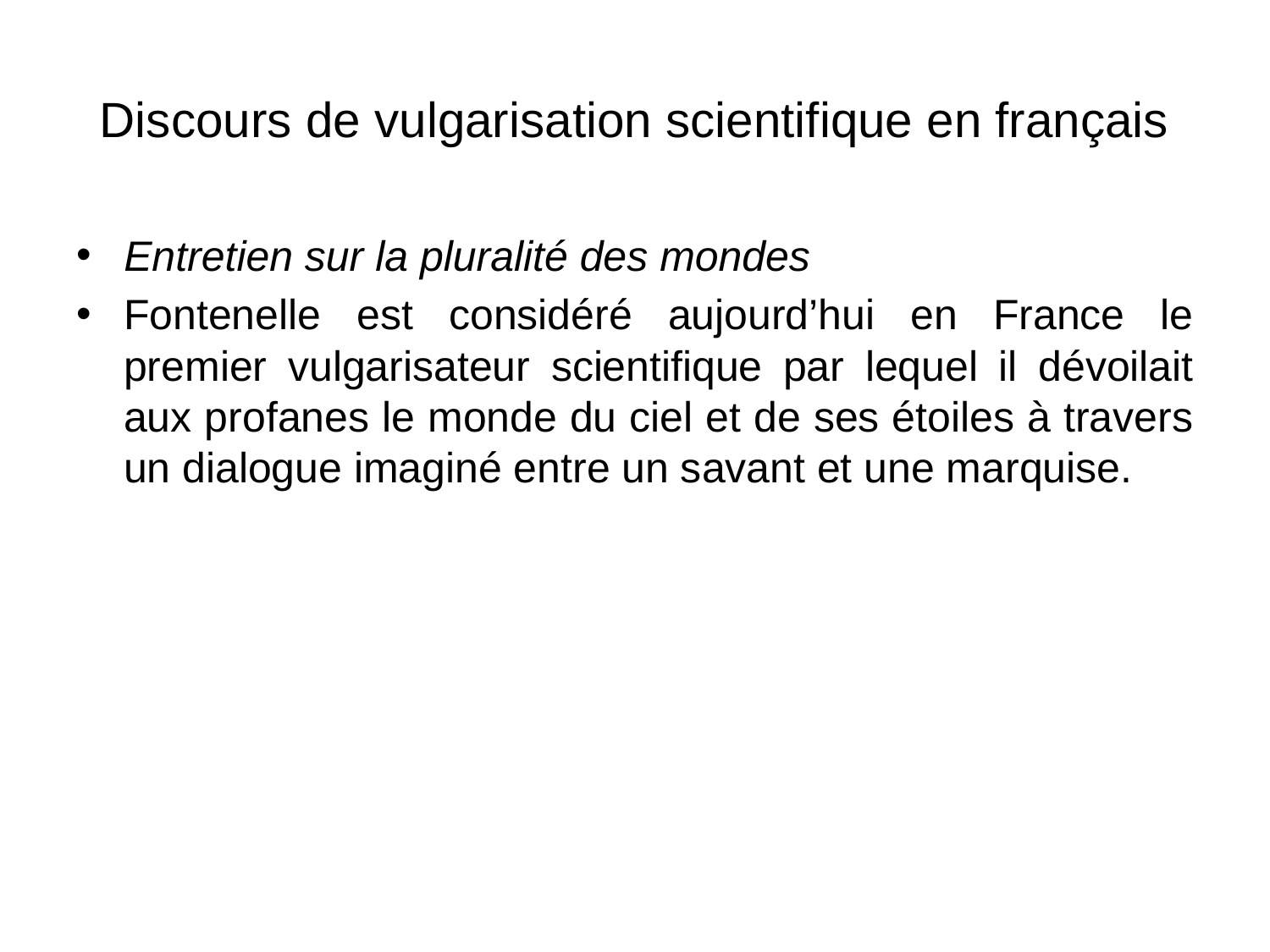

# Discours de vulgarisation scientifique en français
Entretien sur la pluralité des mondes
Fontenelle est considéré aujourd’hui en France le premier vulgarisateur scientifique par lequel il dévoilait aux profanes le monde du ciel et de ses étoiles à travers un dialogue imaginé entre un savant et une marquise.